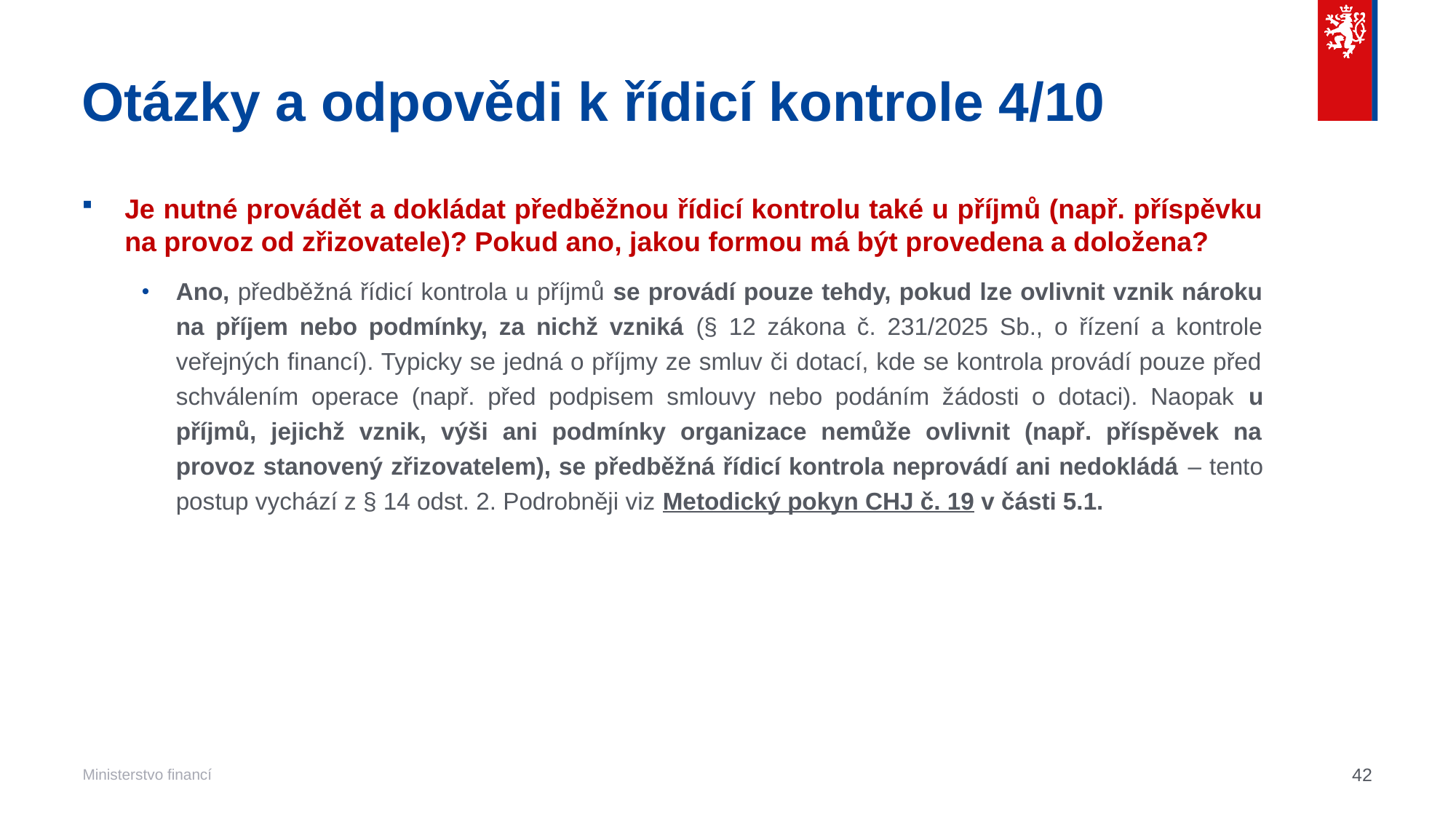

# Otázky a odpovědi k řídicí kontrole 4/10
Je nutné provádět a dokládat předběžnou řídicí kontrolu také u příjmů (např. příspěvku na provoz od zřizovatele)? Pokud ano, jakou formou má být provedena a doložena?
Ano, předběžná řídicí kontrola u příjmů se provádí pouze tehdy, pokud lze ovlivnit vznik nároku na příjem nebo podmínky, za nichž vzniká (§ 12 zákona č. 231/2025 Sb., o řízení a kontrole veřejných financí). Typicky se jedná o příjmy ze smluv či dotací, kde se kontrola provádí pouze před schválením operace (např. před podpisem smlouvy nebo podáním žádosti o dotaci). Naopak u příjmů, jejichž vznik, výši ani podmínky organizace nemůže ovlivnit (např. příspěvek na provoz stanovený zřizovatelem), se předběžná řídicí kontrola neprovádí ani nedokládá – tento postup vychází z § 14 odst. 2. Podrobněji viz Metodický pokyn CHJ č. 19 v části 5.1.
42